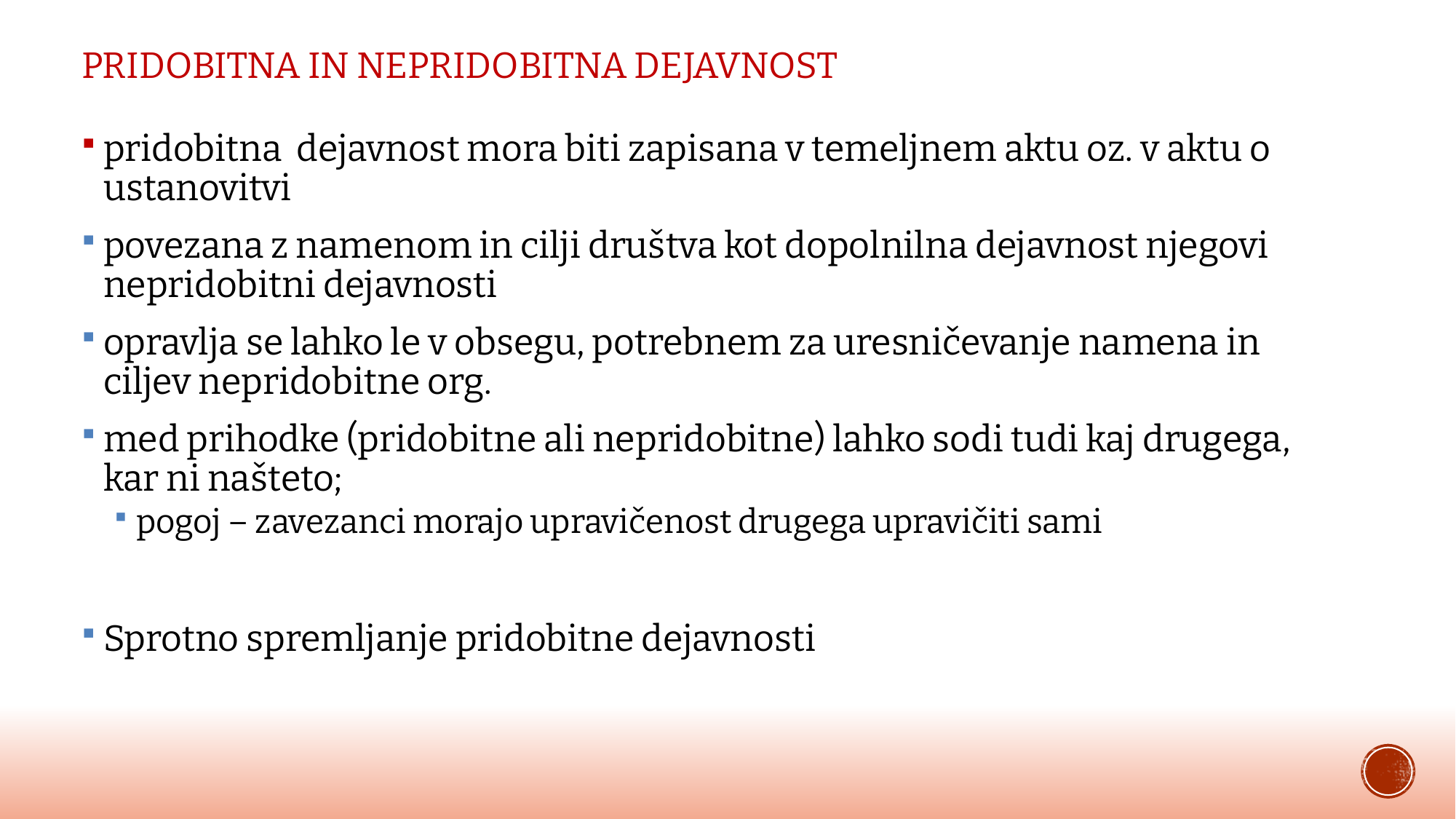

# Pridobitna in nepridobitna dejavnost
pridobitna  dejavnost mora biti zapisana v temeljnem aktu oz. v aktu o ustanovitvi
povezana z namenom in cilji društva kot dopolnilna dejavnost njegovi nepridobitni dejavnosti
opravlja se lahko le v obsegu, potrebnem za uresničevanje namena in ciljev nepridobitne org.
med prihodke (pridobitne ali nepridobitne) lahko sodi tudi kaj drugega, kar ni našteto;
pogoj – zavezanci morajo upravičenost drugega upravičiti sami

Sprotno spremljanje pridobitne dejavnosti